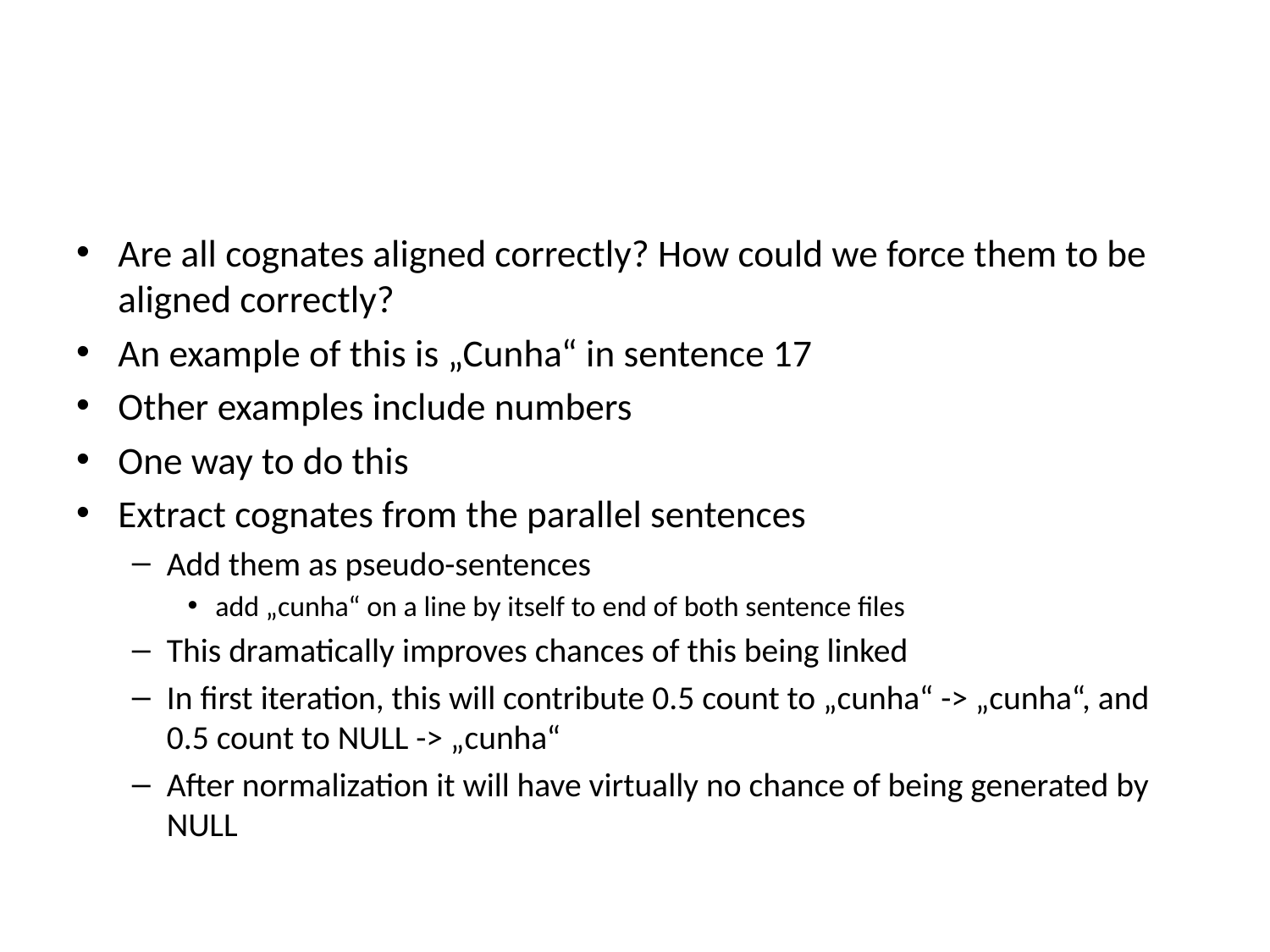

#
Are all cognates aligned correctly? How could we force them to be aligned correctly?
An example of this is „Cunha“ in sentence 17
Other examples include numbers
One way to do this
Extract cognates from the parallel sentences
Add them as pseudo-sentences
add „cunha“ on a line by itself to end of both sentence files
This dramatically improves chances of this being linked
In first iteration, this will contribute 0.5 count to „cunha“ -> „cunha“, and 0.5 count to NULL -> „cunha“
After normalization it will have virtually no chance of being generated by NULL